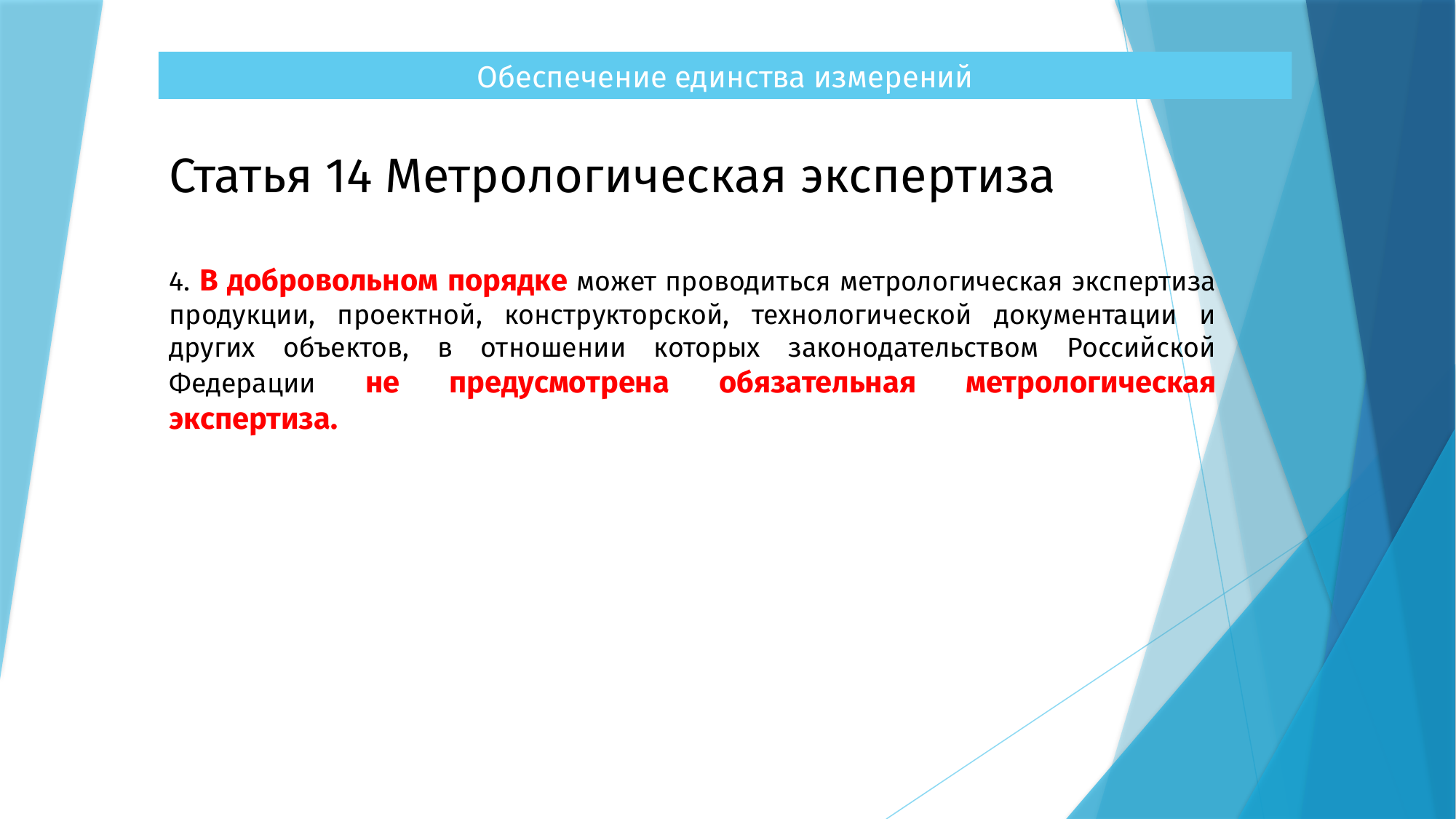

Обеспечение единства измерений
Статья 14 Метрологическая экспертиза

4. В добровольном порядке может проводиться метрологическая экспертиза продукции, проектной, конструкторской, технологической документации и других объектов, в отношении которых законодательством Российской Федерации не предусмотрена обязательная метрологическая экспертиза.